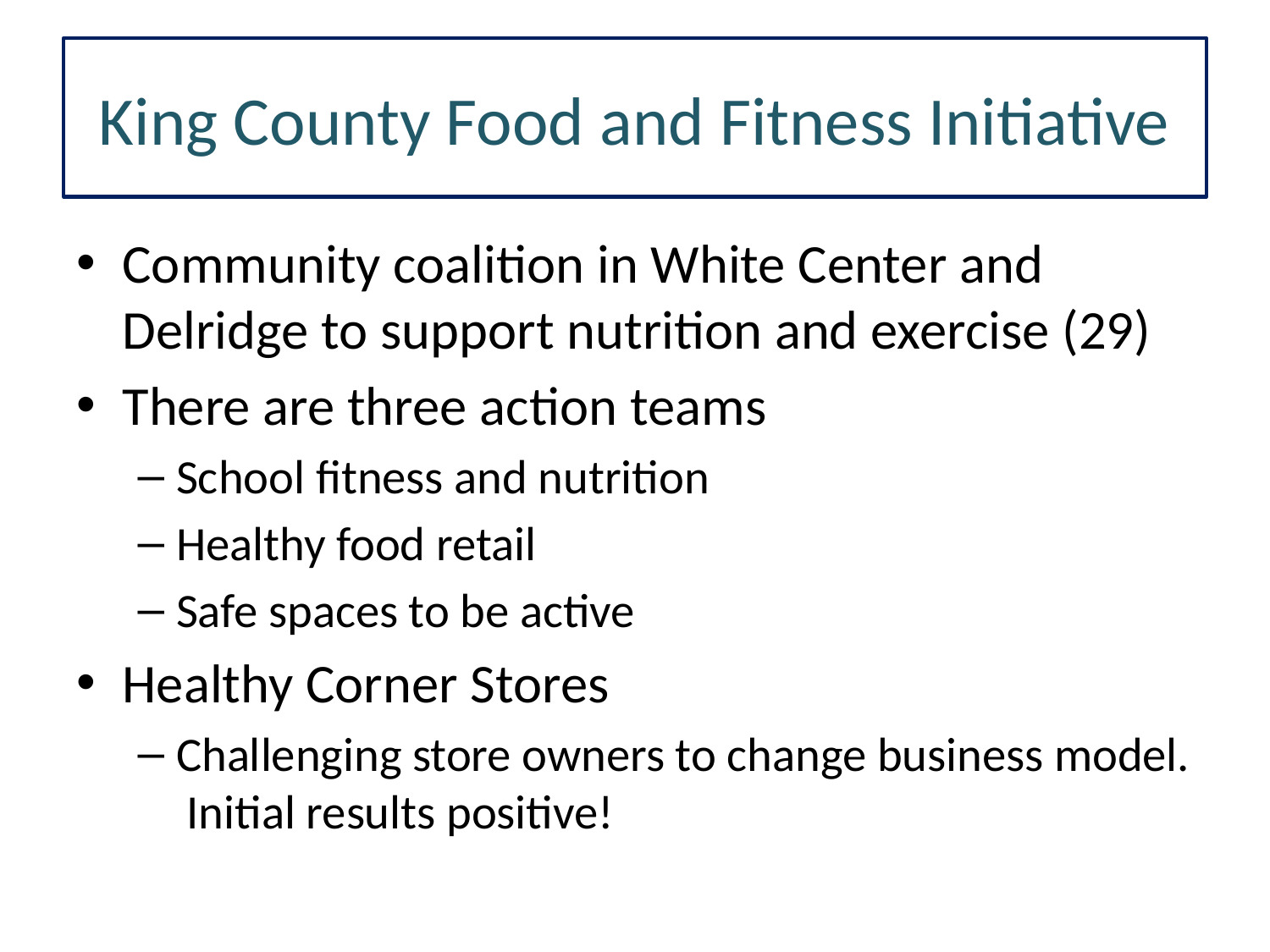

# King County Food and Fitness Initiative
Community coalition in White Center and Delridge to support nutrition and exercise (29)
There are three action teams
School fitness and nutrition
Healthy food retail
Safe spaces to be active
Healthy Corner Stores
Challenging store owners to change business model.  Initial results positive!